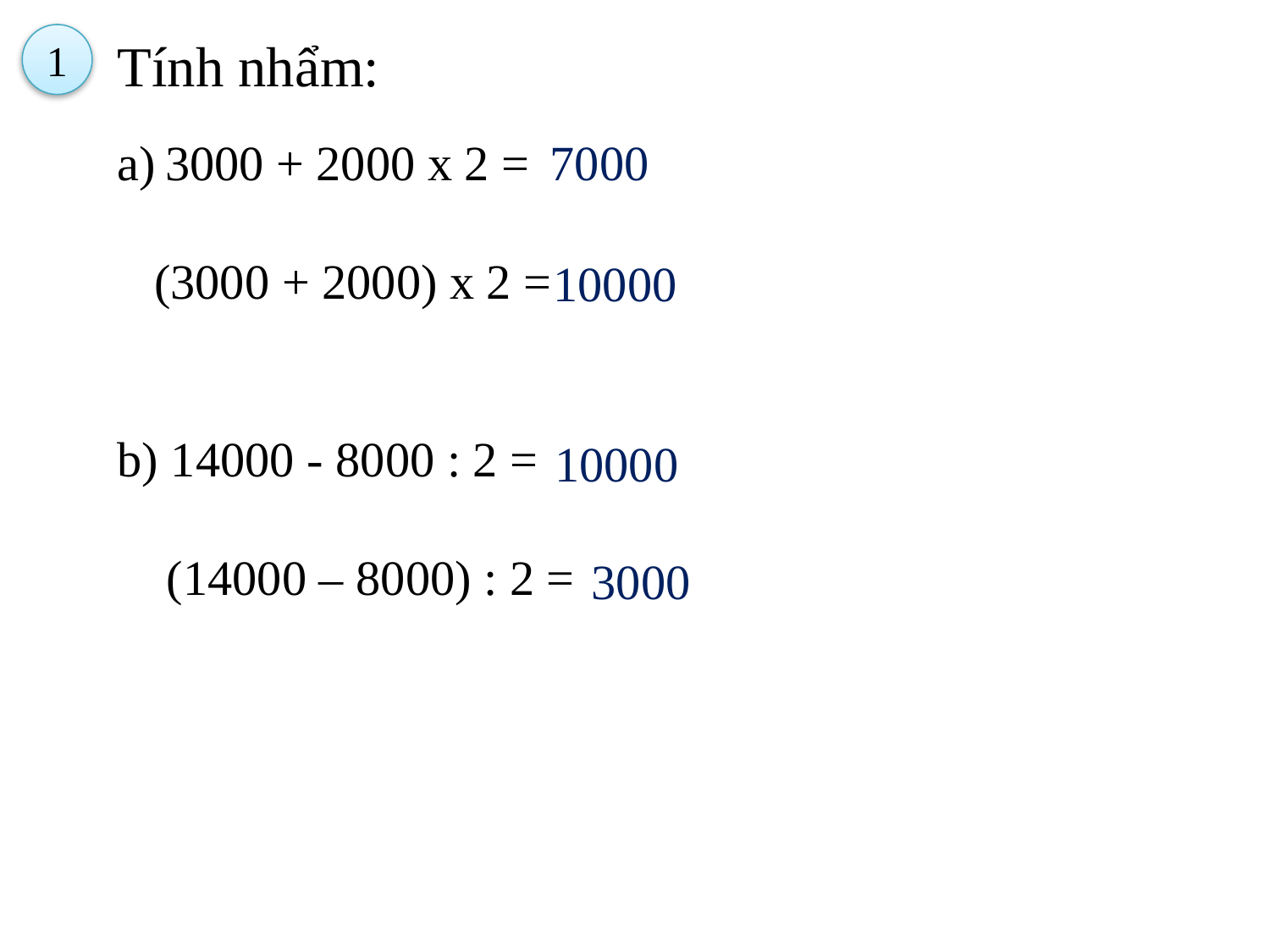

1
Tính nhẩm:
3000 + 2000 x 2 =

   (3000 + 2000) x 2 =

b) 14000 - 8000 : 2 =

    (14000 – 8000) : 2 =

7000
10000
10000
3000